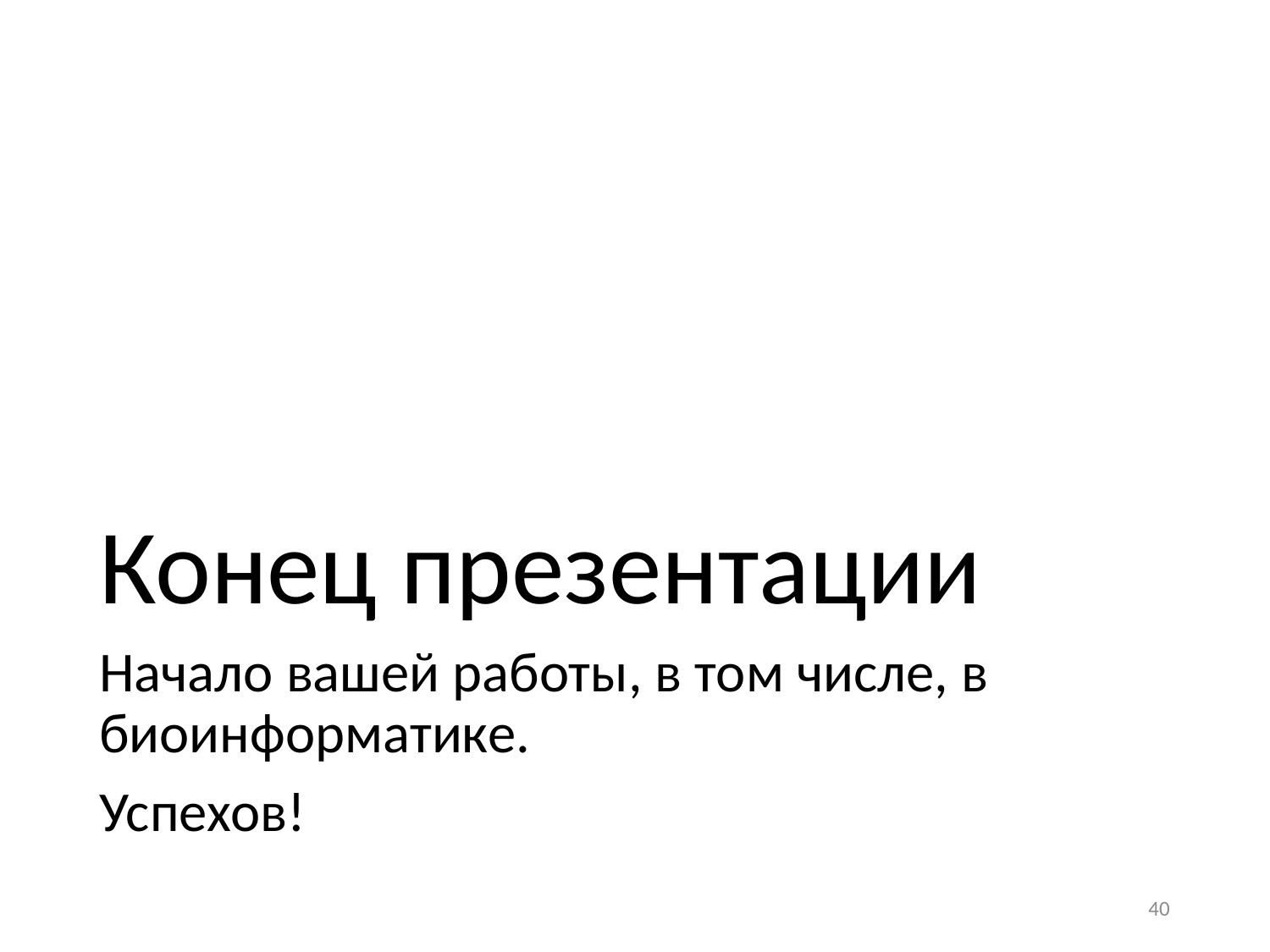

# Конец презентации
Начало вашей работы, в том числе, в биоинформатике.
Успехов!
40